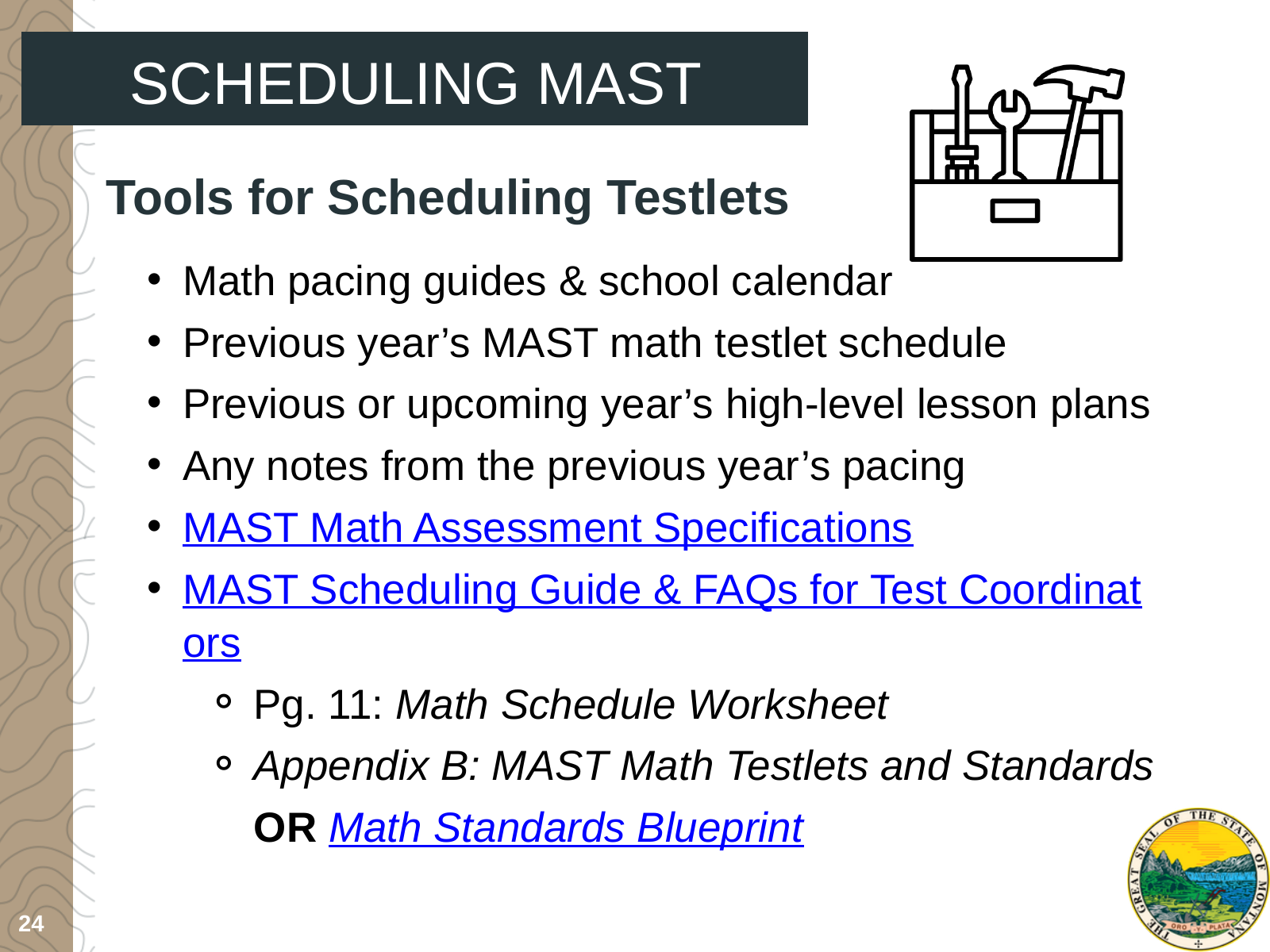

SCHEDULING MAST TESTLETS

Tools for Scheduling Testlets
Math pacing guides & school calendar
Previous year’s MAST math testlet schedule
Previous or upcoming year’s high-level lesson plans
Any notes from the previous year’s pacing
MAST Math Assessment Specifications
MAST Scheduling Guide & FAQs for Test Coordinators
Pg. 11: Math Schedule Worksheet
Appendix B: MAST Math Testlets and Standards OR Math Standards Blueprint

24